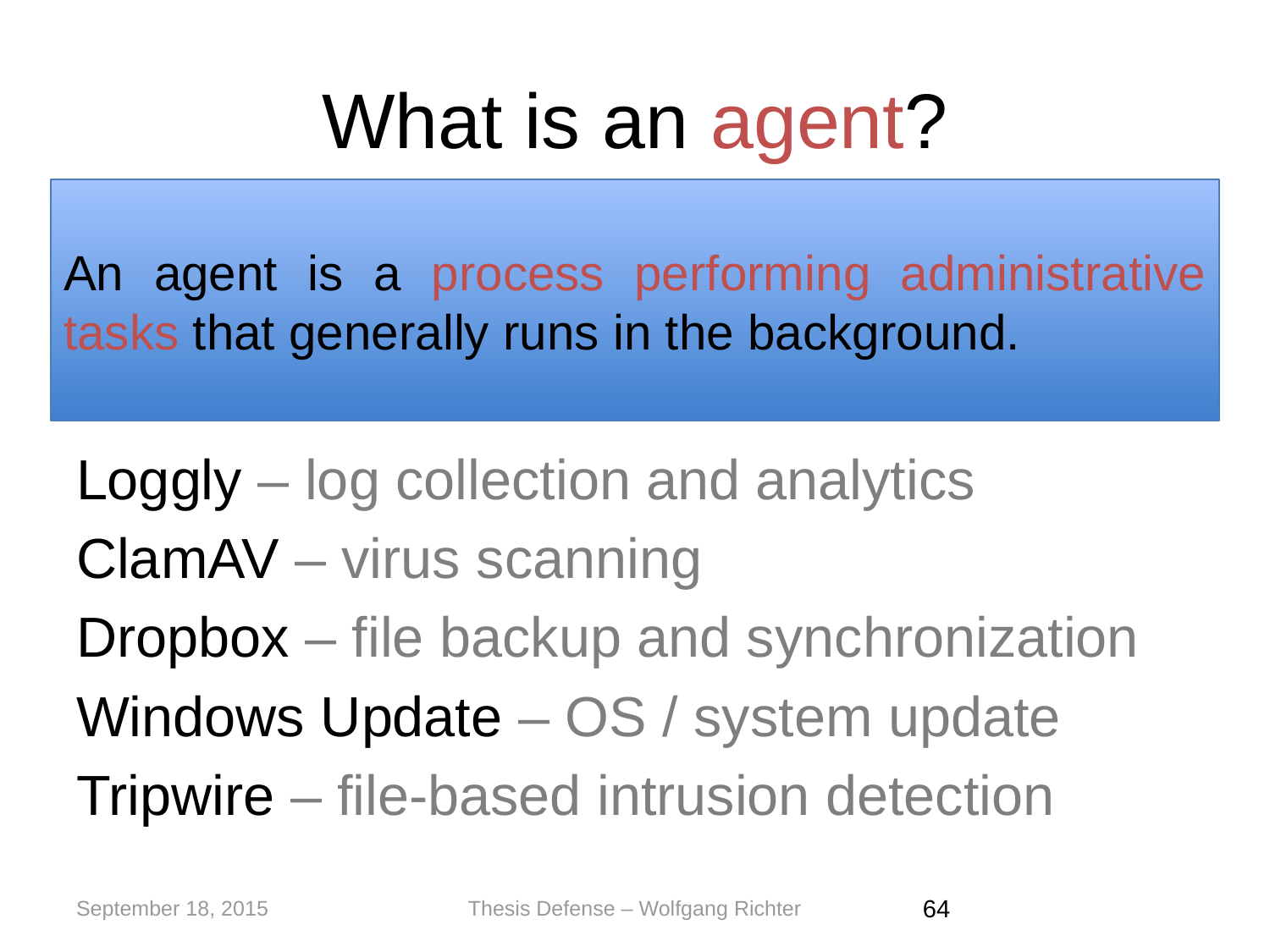

# What is an agent?
An agent is a process performing administrative tasks that generally runs in the background.
Loggly – log collection and analytics
ClamAV – virus scanning
Dropbox – file backup and synchronization
Windows Update – OS / system update
Tripwire – file-based intrusion detection
September 18, 2015
Thesis Defense – Wolfgang Richter
64